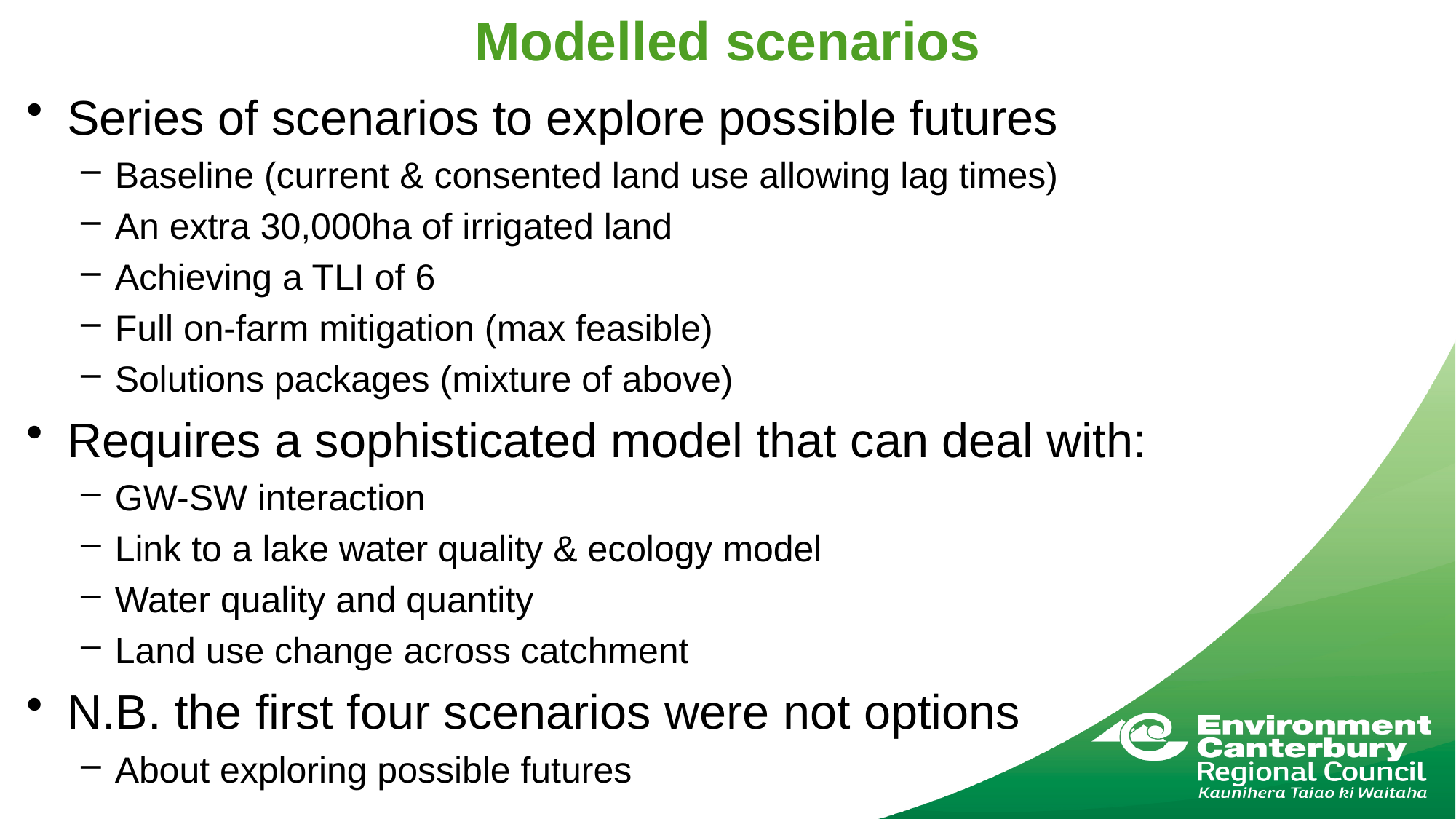

# Modelled scenarios
Series of scenarios to explore possible futures
Baseline (current & consented land use allowing lag times)
An extra 30,000ha of irrigated land
Achieving a TLI of 6
Full on-farm mitigation (max feasible)
Solutions packages (mixture of above)
Requires a sophisticated model that can deal with:
GW-SW interaction
Link to a lake water quality & ecology model
Water quality and quantity
Land use change across catchment
N.B. the first four scenarios were not options
About exploring possible futures